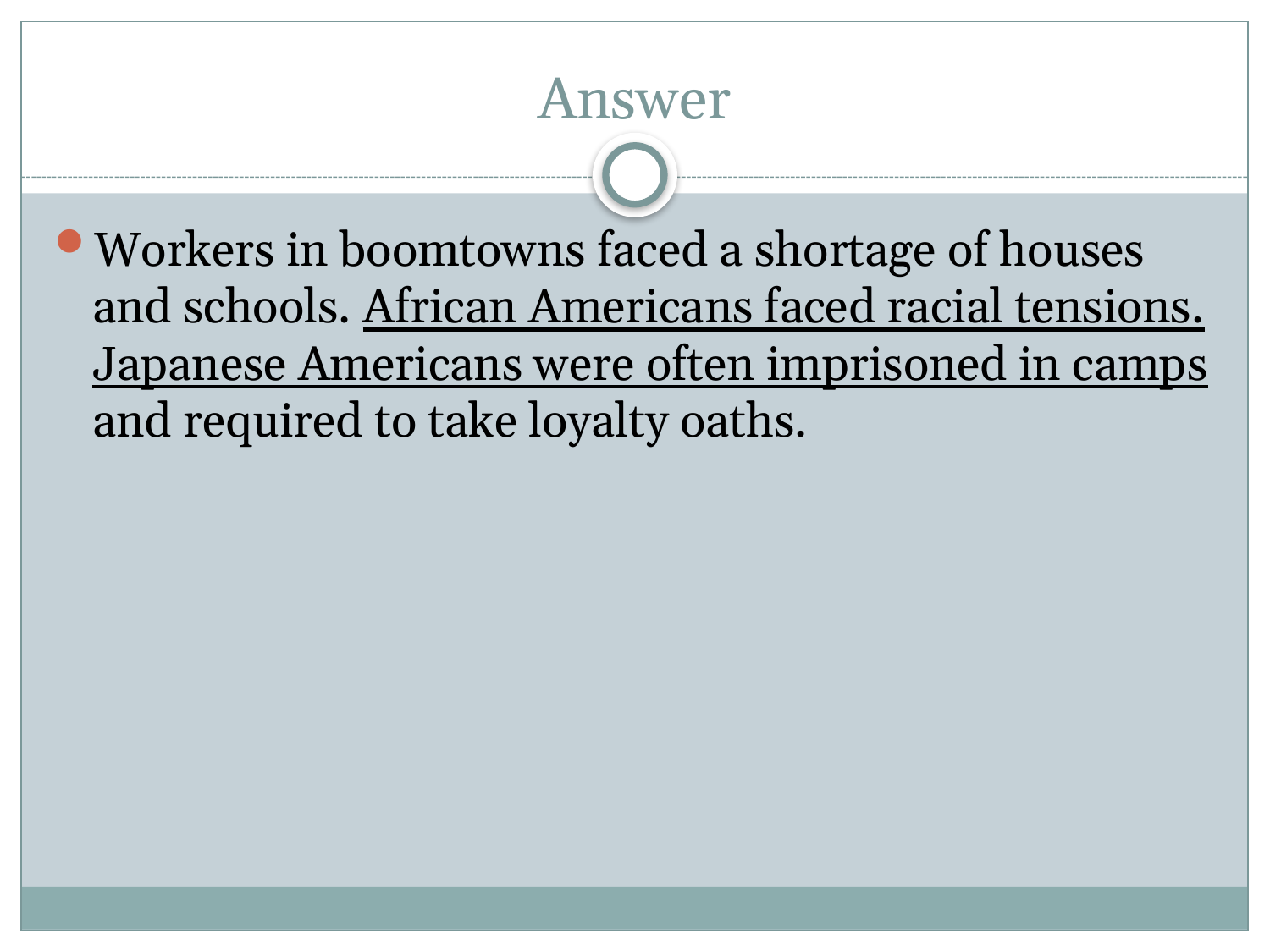

# Answer
Workers in boomtowns faced a shortage of houses and schools. African Americans faced racial tensions. Japanese Americans were often imprisoned in camps and required to take loyalty oaths.